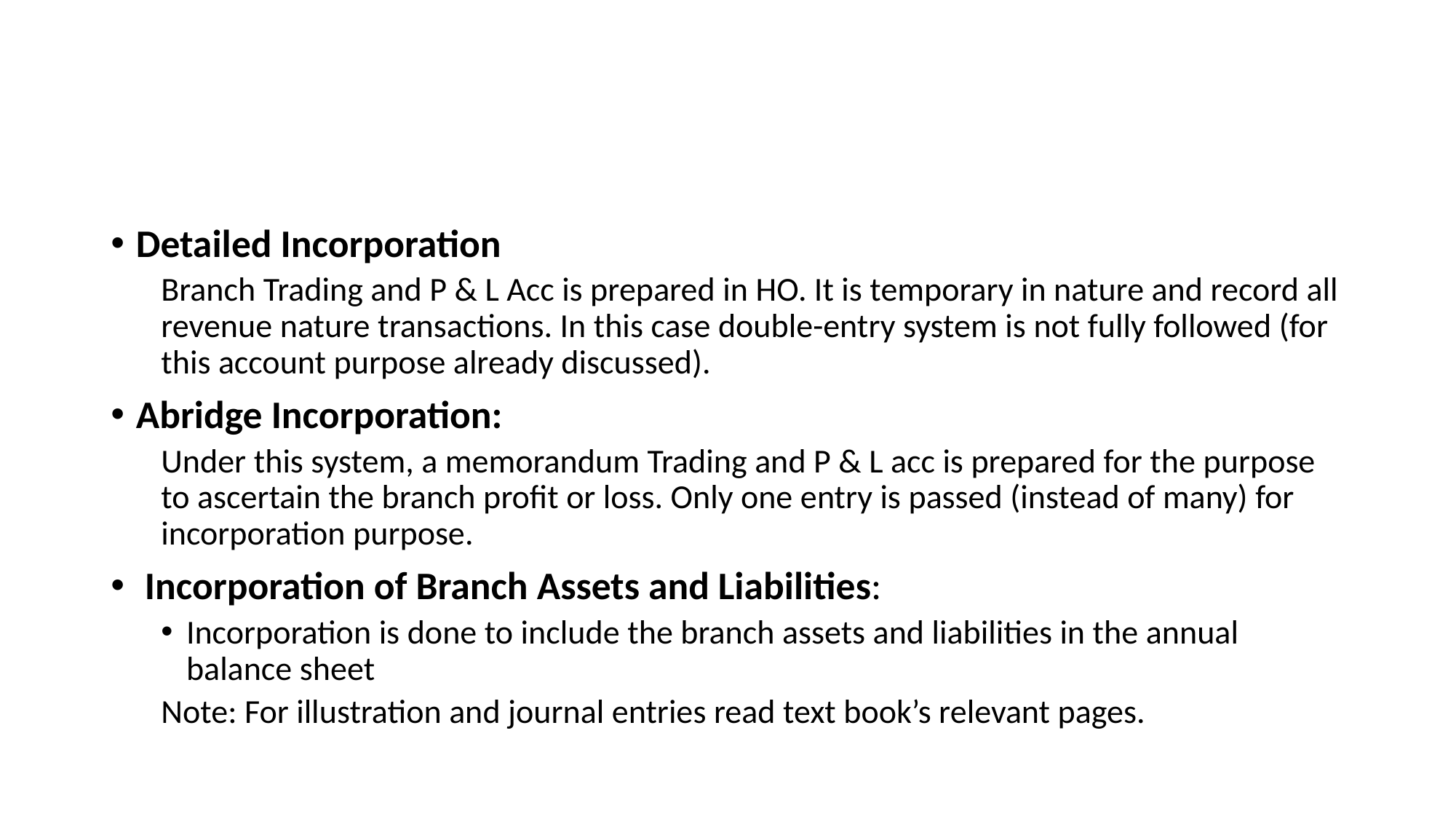

#
Detailed Incorporation
Branch Trading and P & L Acc is prepared in HO. It is temporary in nature and record all revenue nature transactions. In this case double-entry system is not fully followed (for this account purpose already discussed).
Abridge Incorporation:
Under this system, a memorandum Trading and P & L acc is prepared for the purpose to ascertain the branch profit or loss. Only one entry is passed (instead of many) for incorporation purpose.
 Incorporation of Branch Assets and Liabilities:
Incorporation is done to include the branch assets and liabilities in the annual balance sheet
Note: For illustration and journal entries read text book’s relevant pages.